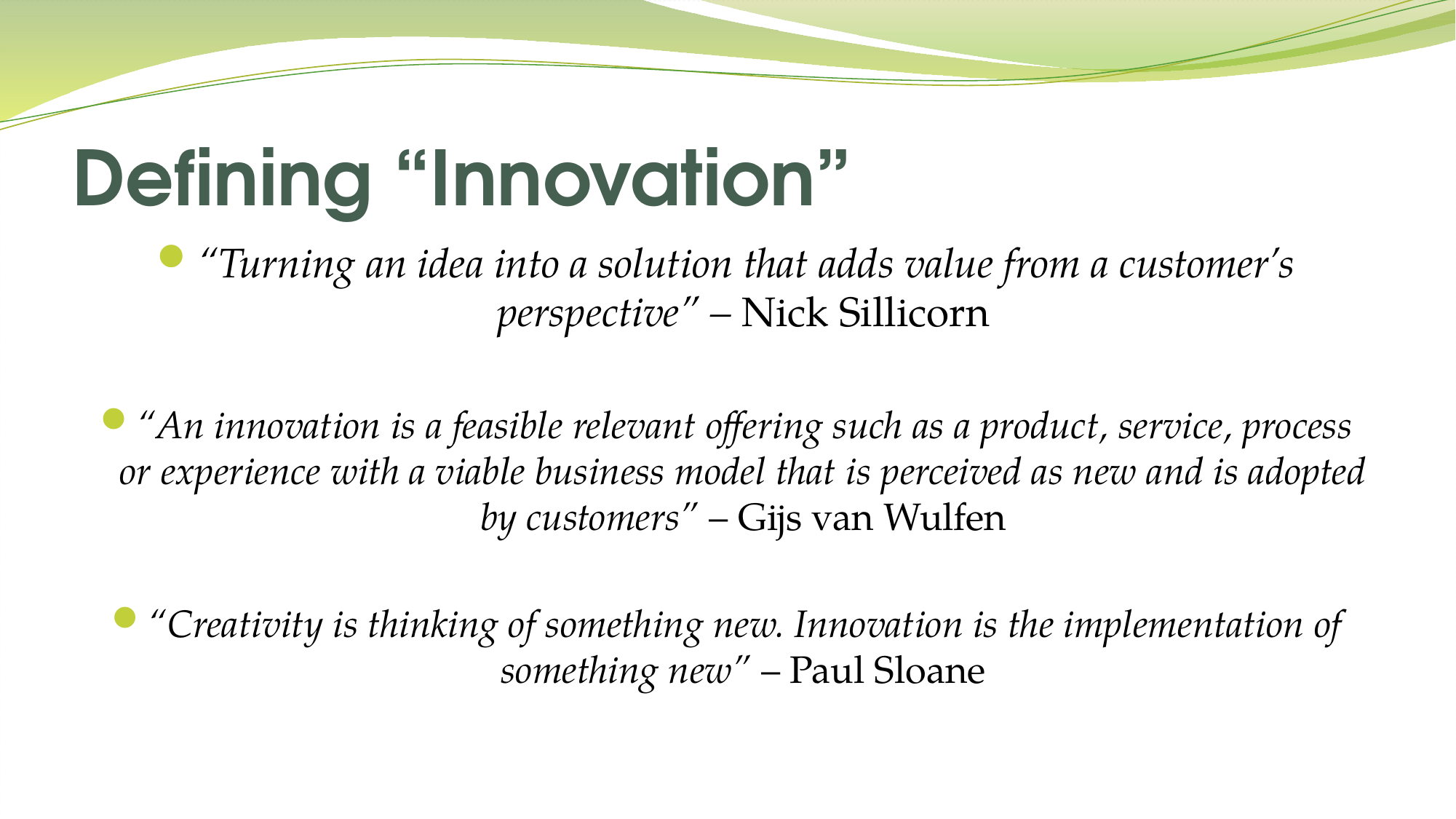

# Defining “Innovation”
“Turning an idea into a solution that adds value from a customer’s perspective” – Nick Sillicorn

“An innovation is a feasible relevant offering such as a product, service, process or experience with a viable business model that is perceived as new and is adopted by customers” – Gijs van Wulfen

“Creativity is thinking of something new. Innovation is the implementation of something new” – Paul Sloane